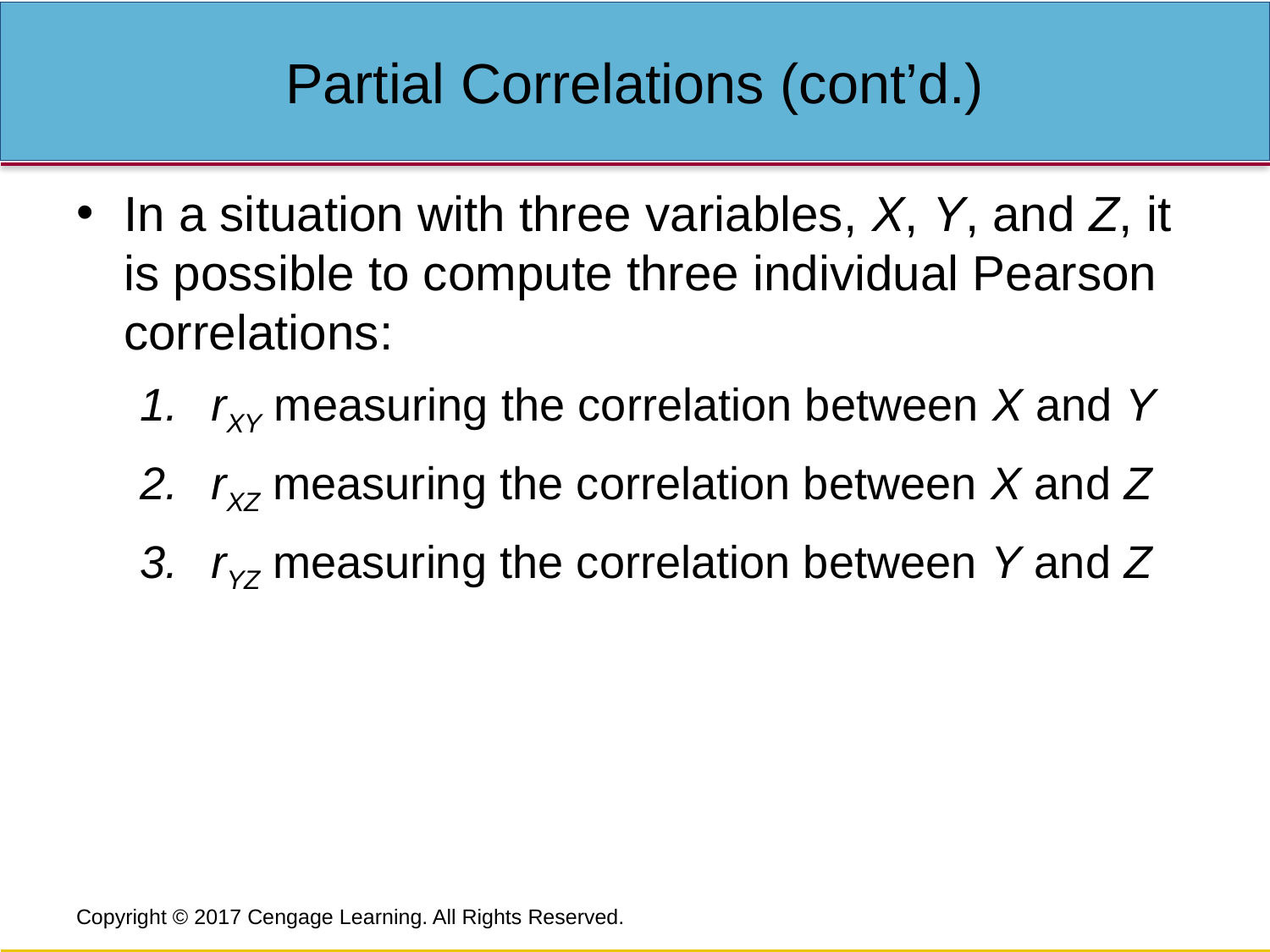

# Partial Correlations (cont’d.)
In a situation with three variables, X, Y, and Z, it is possible to compute three individual Pearson correlations:
rXY measuring the correlation between X and Y
rXZ measuring the correlation between X and Z
rYZ measuring the correlation between Y and Z

Copyright © 2017 Cengage Learning. All Rights Reserved.